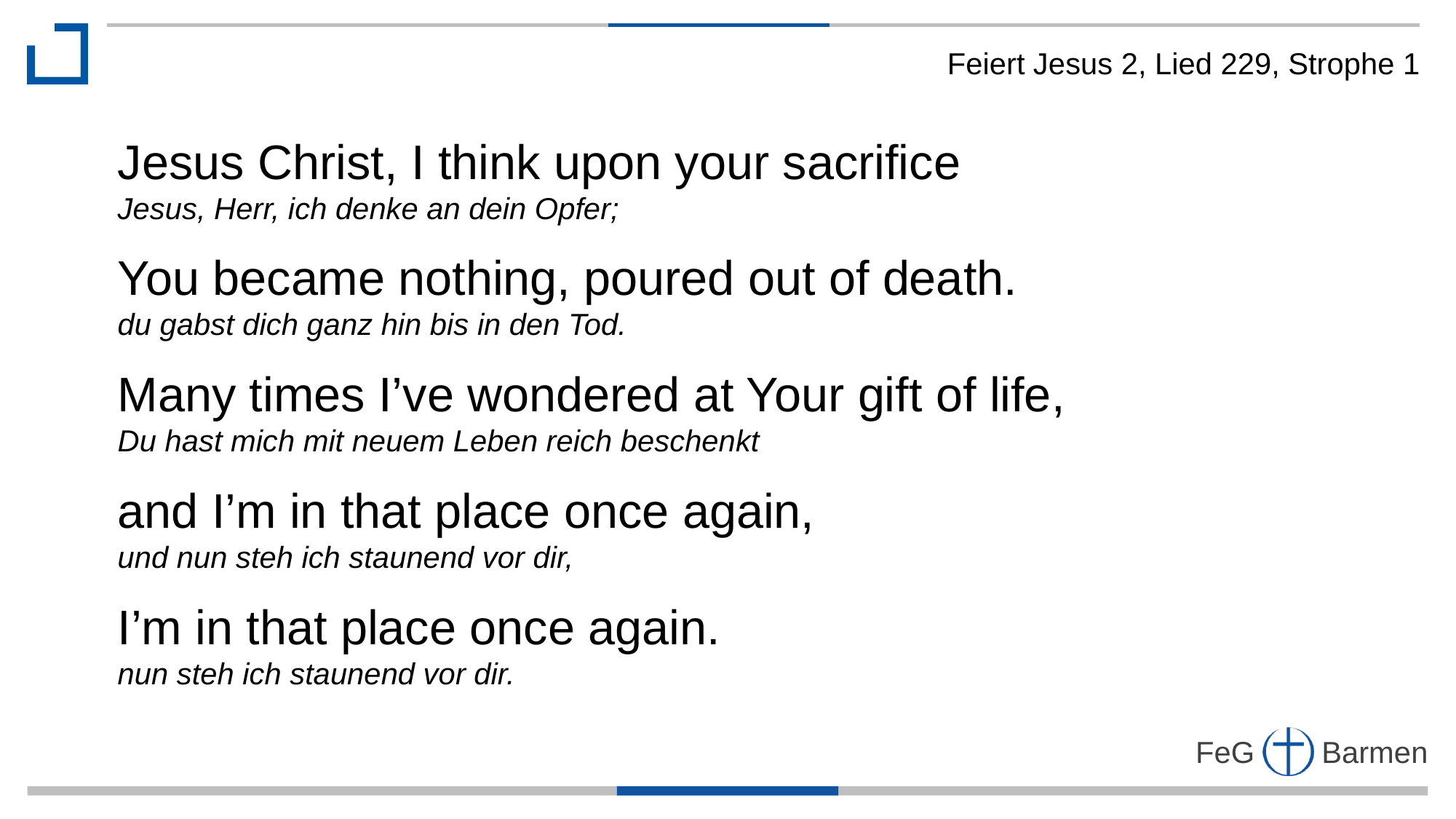

Feiert Jesus 2, Lied 229, Strophe 1
Jesus Christ, I think upon your sacrifice
Jesus, Herr, ich denke an dein Opfer;
You became nothing, poured out of death.
du gabst dich ganz hin bis in den Tod.
Many times I’ve wondered at Your gift of life,
Du hast mich mit neuem Leben reich beschenkt
and I’m in that place once again,
und nun steh ich staunend vor dir,
I’m in that place once again.
nun steh ich staunend vor dir.